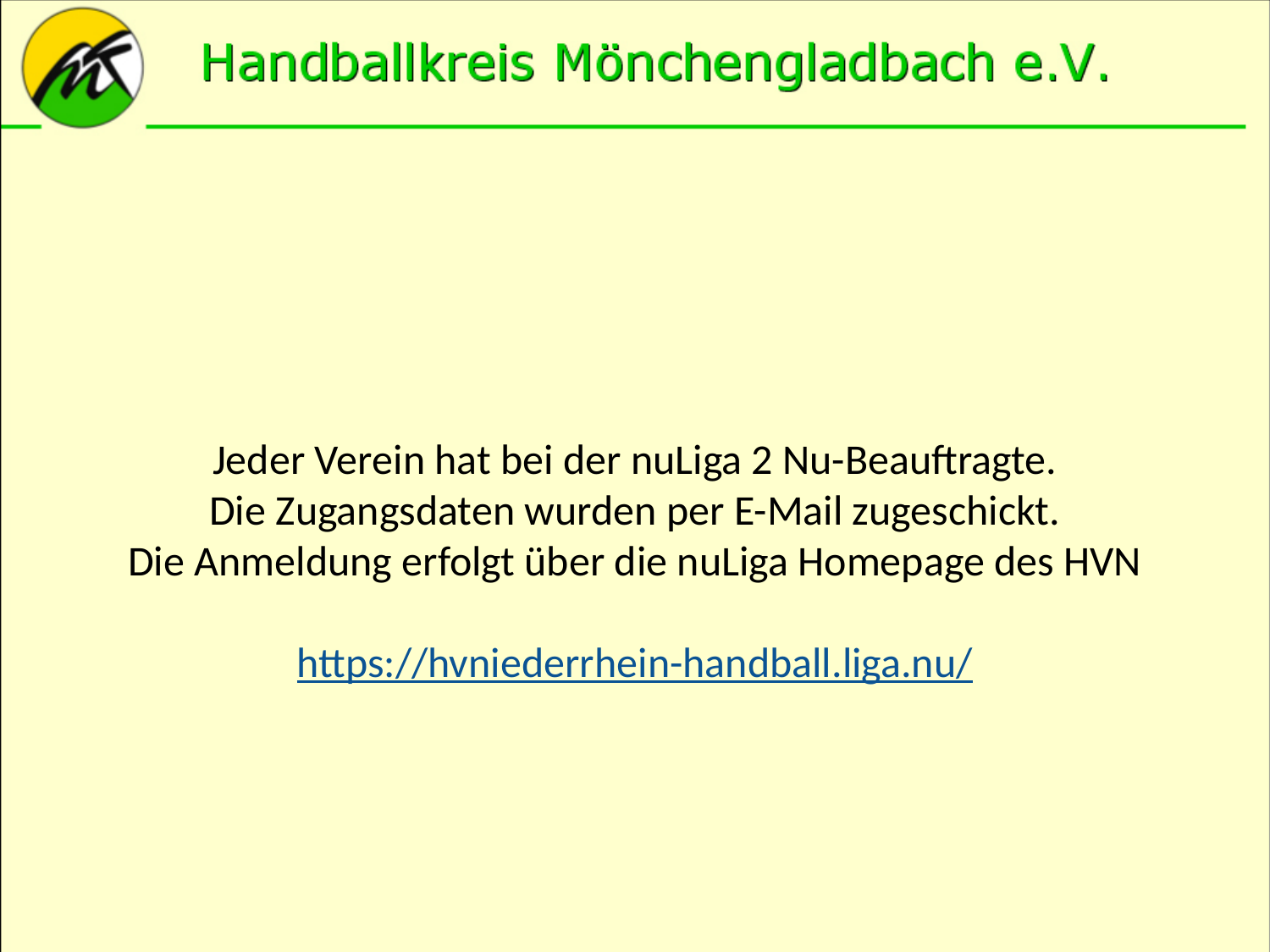

# Jeder Verein hat bei der nuLiga 2 Nu-Beauftragte. Die Zugangsdaten wurden per E-Mail zugeschickt. Die Anmeldung erfolgt über die nuLiga Homepage des HVN https://hvniederrhein-handball.liga.nu/